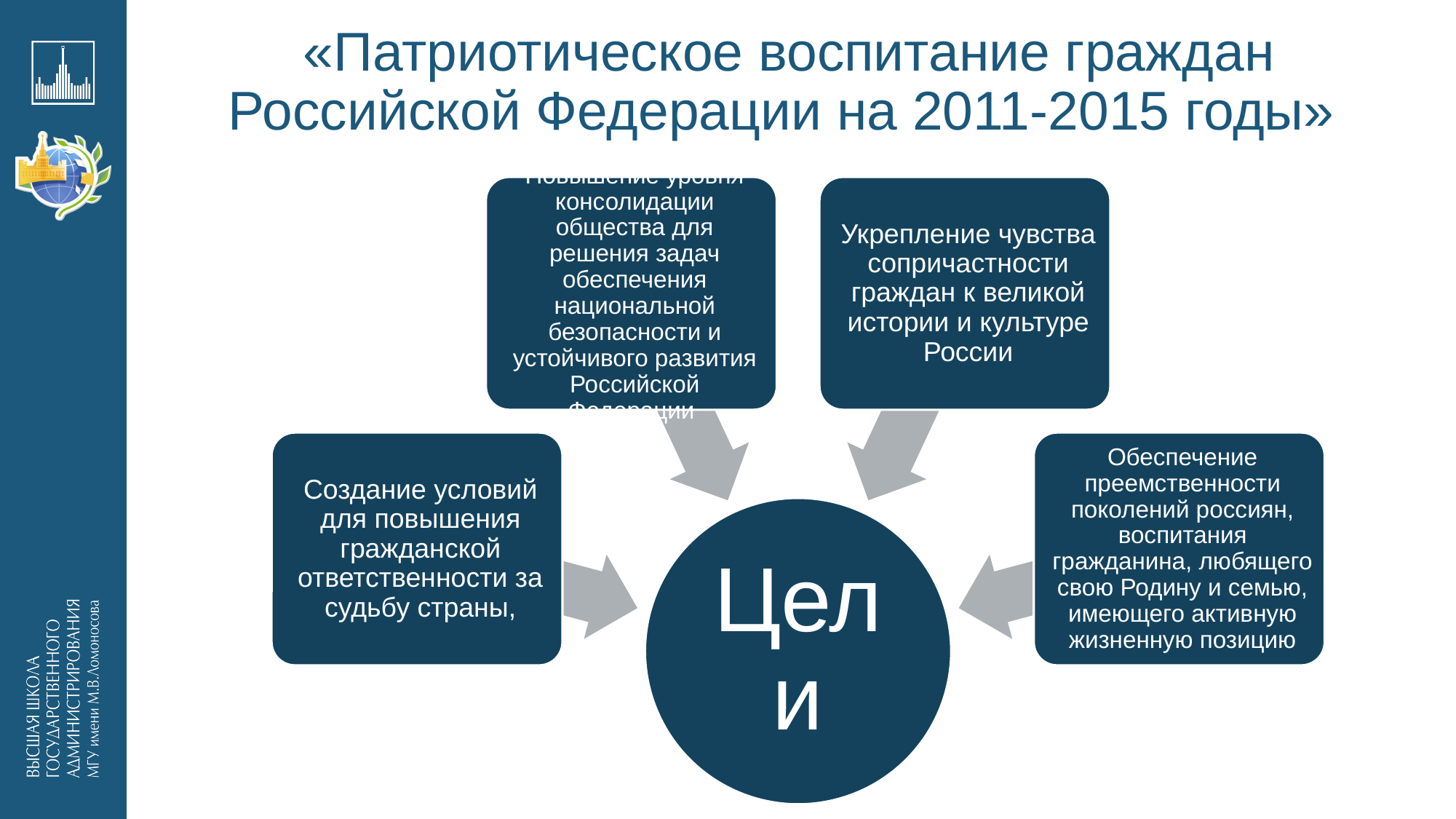

# «Патриотическое воспитание граждан Российской Федерации на 2011-2015 годы»
Цели
Создание условий для повышения гражданской ответственности за судьбу страны,
Повышение уровня консолидации общества для решения задач обеспечения национальной безопасности и устойчивого развития Российской Федерации
Укрепление чувства сопричастности граждан к великой истории и культуре России
Обеспечение преемственности поколений россиян, воспитания гражданина, любящего свою Родину и семью, имеющего активную жизненную позицию